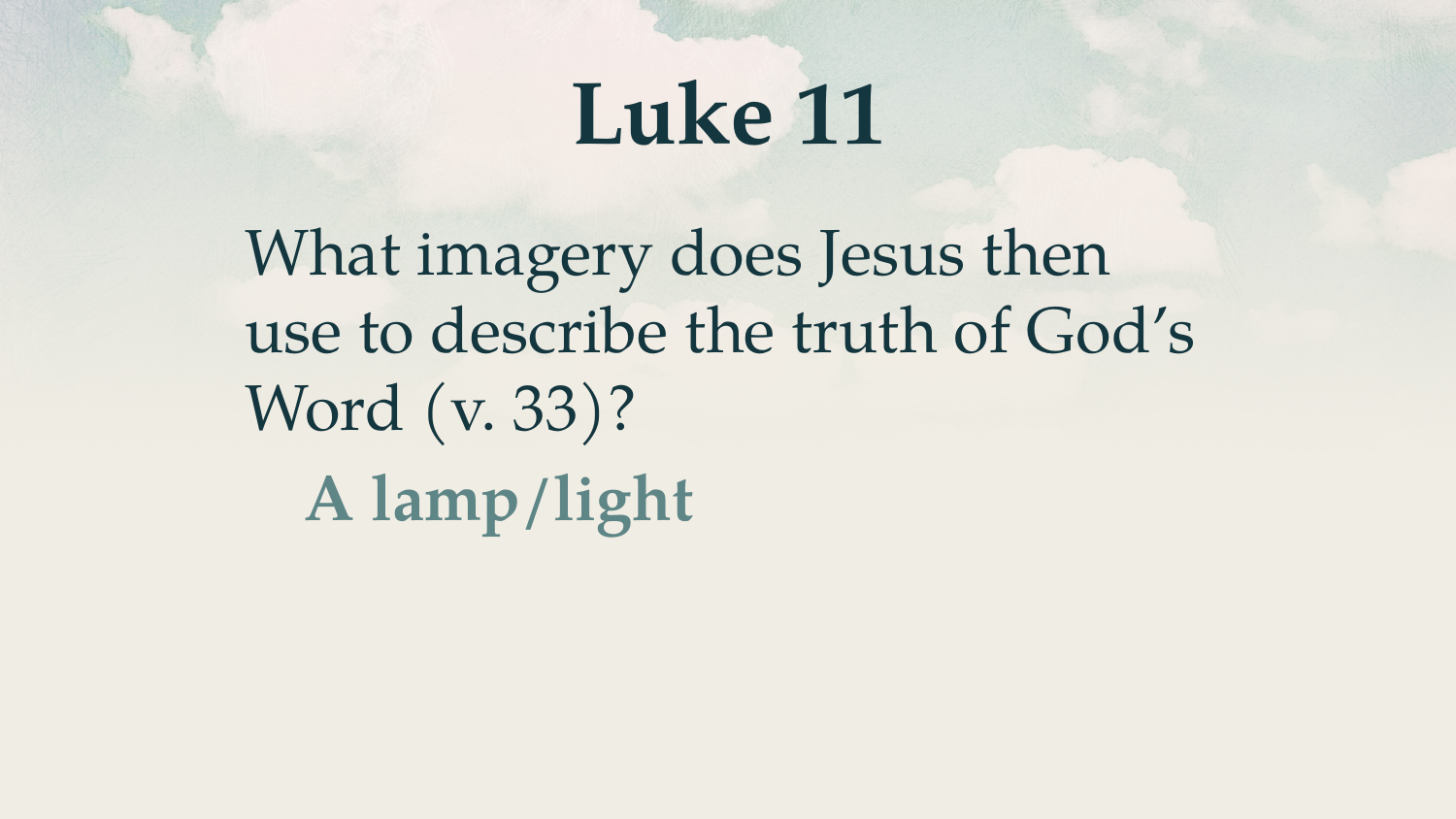

# Luke 11
What imagery does Jesus then use to describe the truth of God’s Word (v. 33)?
A lamp/light